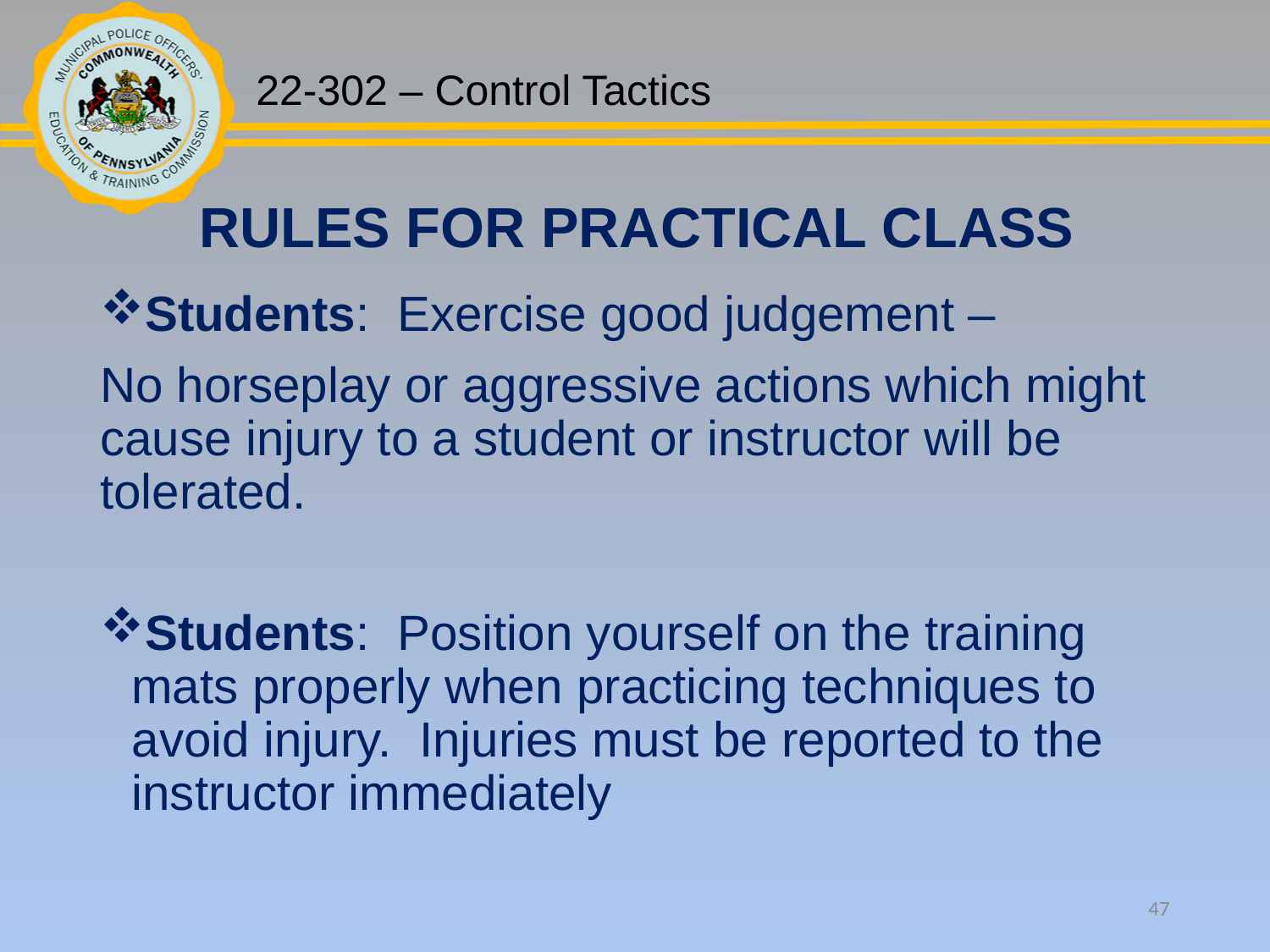

RULES FOR PRACTICAL CLASS
Students:  Exercise good judgement –
No horseplay or aggressive actions which might cause injury to a student or instructor will be tolerated.

Students:  Position yourself on the training mats properly when practicing techniques to avoid injury.  Injuries must be reported to the instructor immediately

47